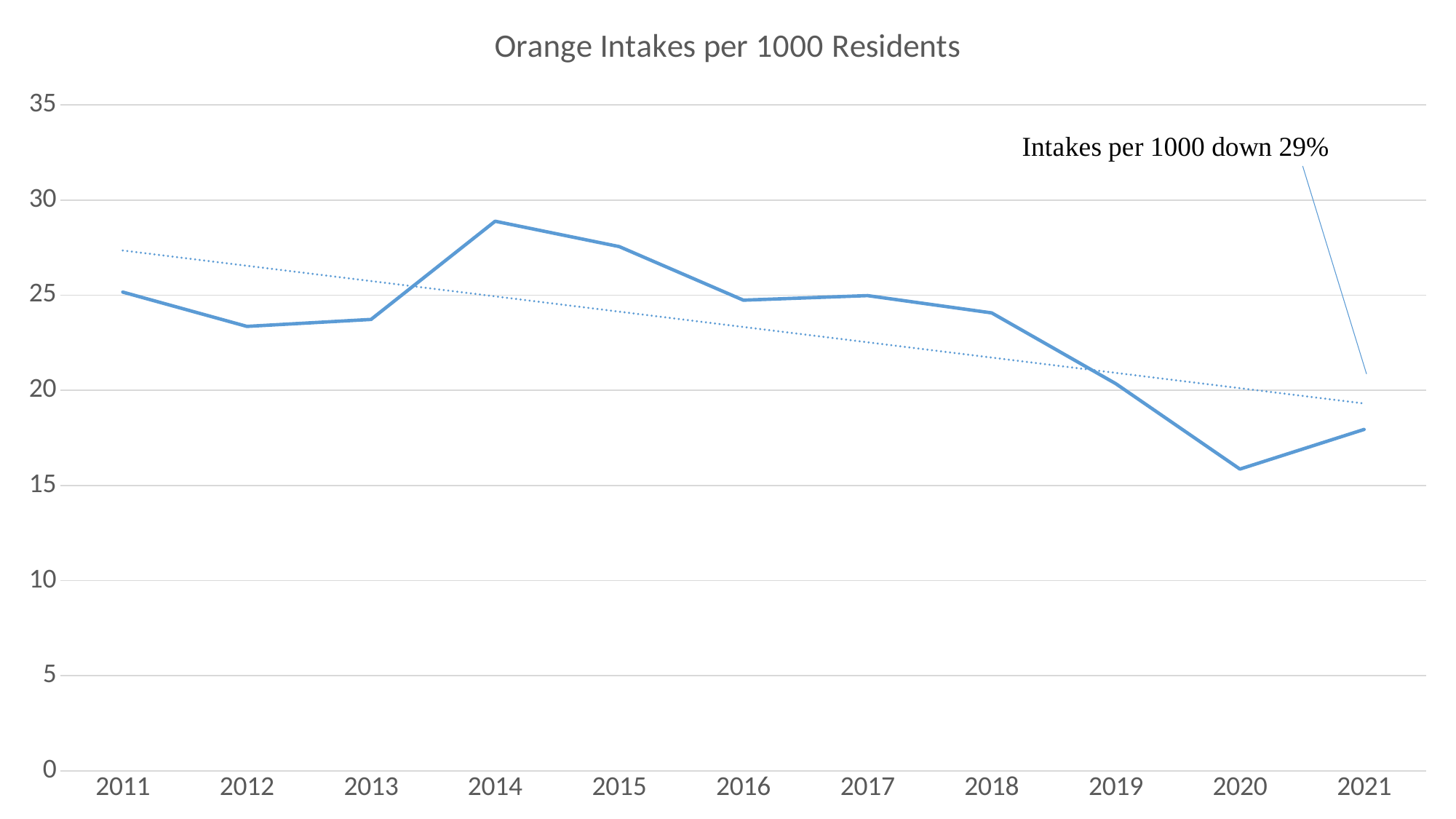

### Chart: Orange Intakes per 1000 Residents

| Category | Orange |
|---|---|
| 2011 | 25.163533502268844 |
| 2012 | 23.36039245459324 |
| 2013 | 23.72510017584825 |
| 2014 | 28.88523739513967 |
| 2015 | 27.55404832556168 |
| 2016 | 24.73756789463316 |
| 2017 | 24.977129709200785 |
| 2018 | 24.06942473529091 |
| 2019 | 20.350327926371758 |
| 2020 | 15.860318861367022 |
| 2021 | 17.942777089282828 |